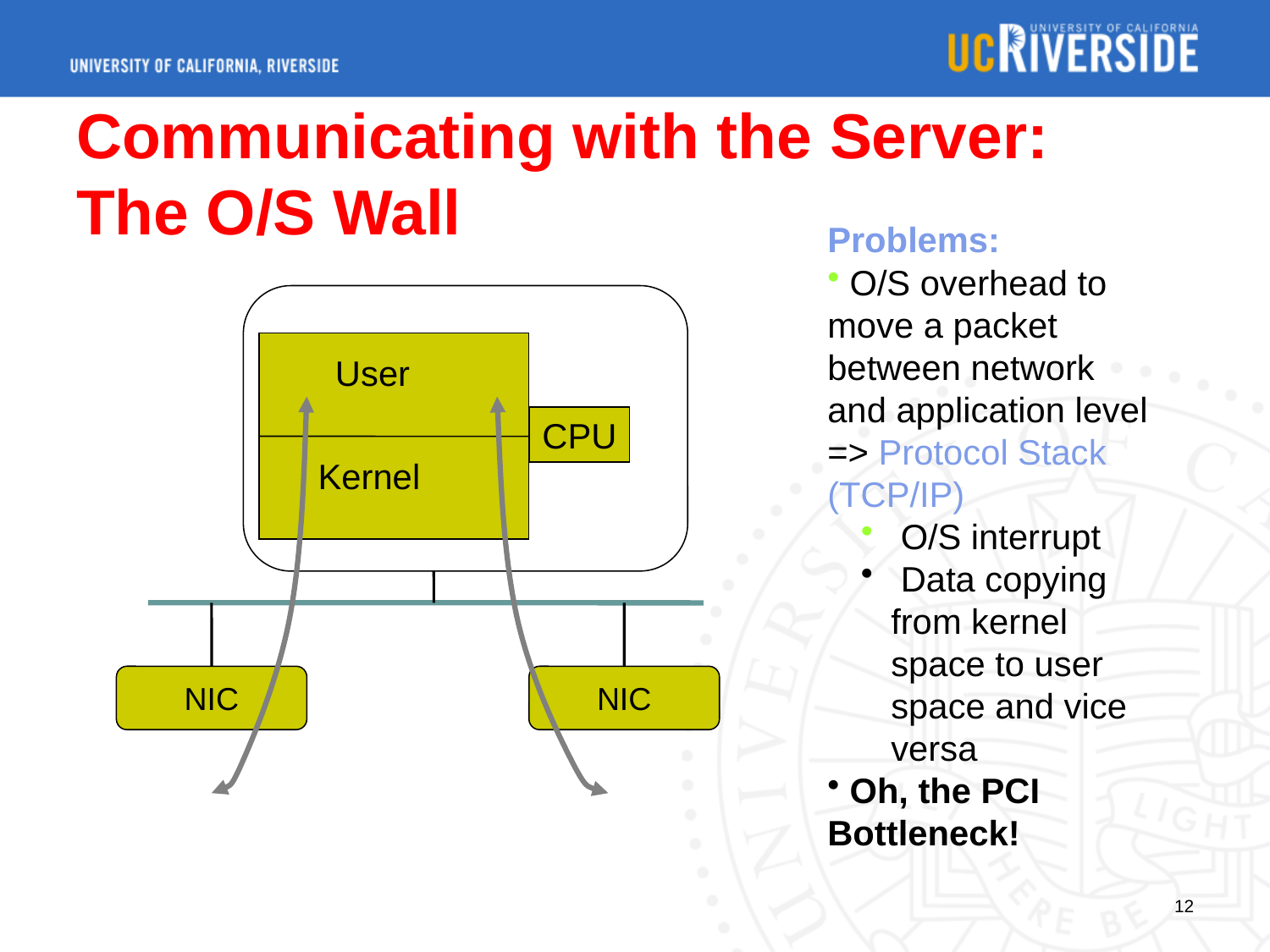

# Communicating with the Server: The O/S Wall
Problems:
 O/S overhead to move a packet between network and application level => Protocol Stack (TCP/IP)
 O/S interrupt
 Data copying from kernel space to user space and vice versa
 Oh, the PCI Bottleneck!

User

Kernel

CPU
PCI Bus

NIC
NIC
12